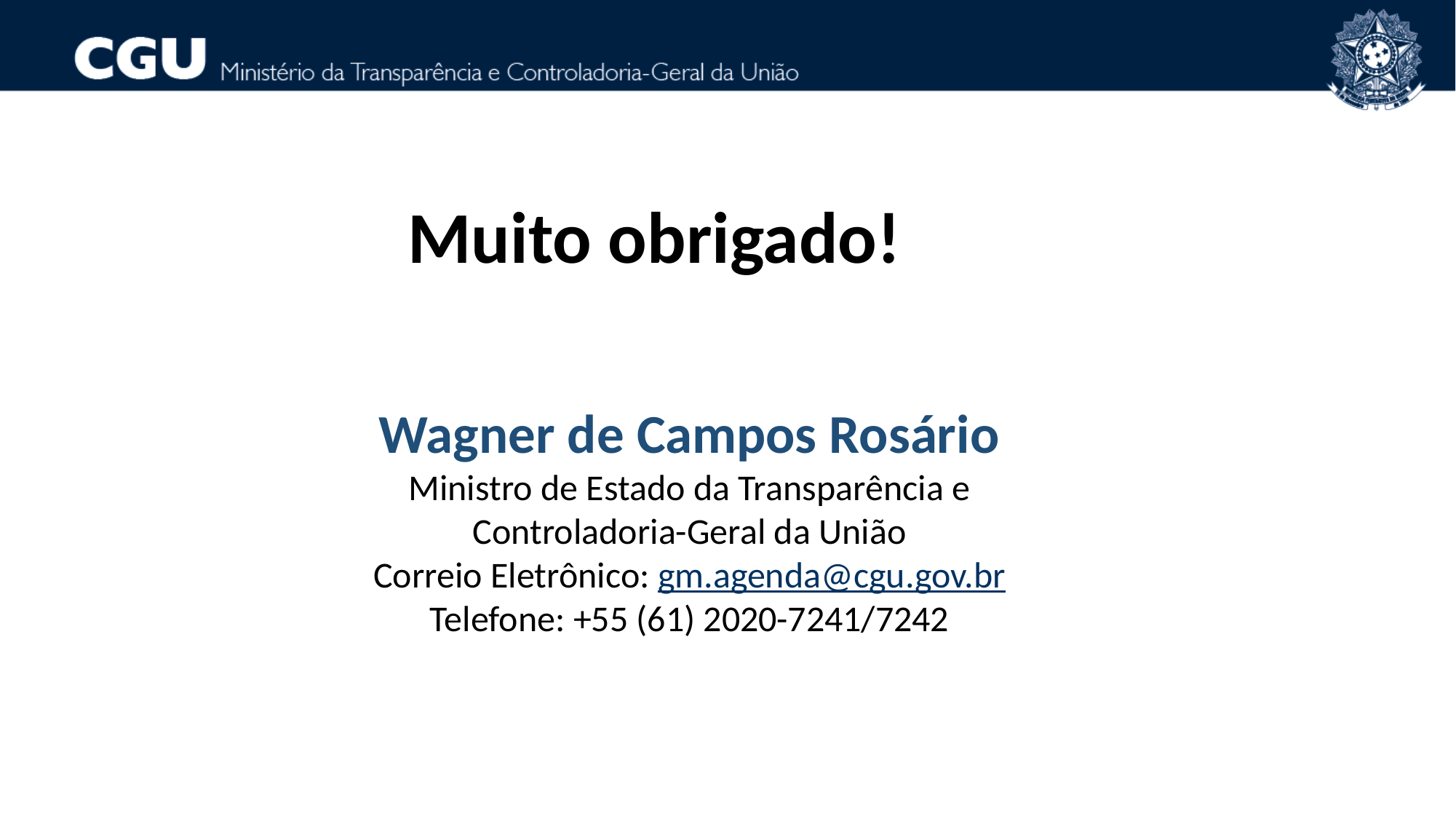

Muito obrigado!
Wagner de Campos Rosário
Ministro de Estado da Transparência e Controladoria-Geral da União
Correio Eletrônico: gm.agenda@cgu.gov.br
Telefone: +55 (61) 2020-7241/7242